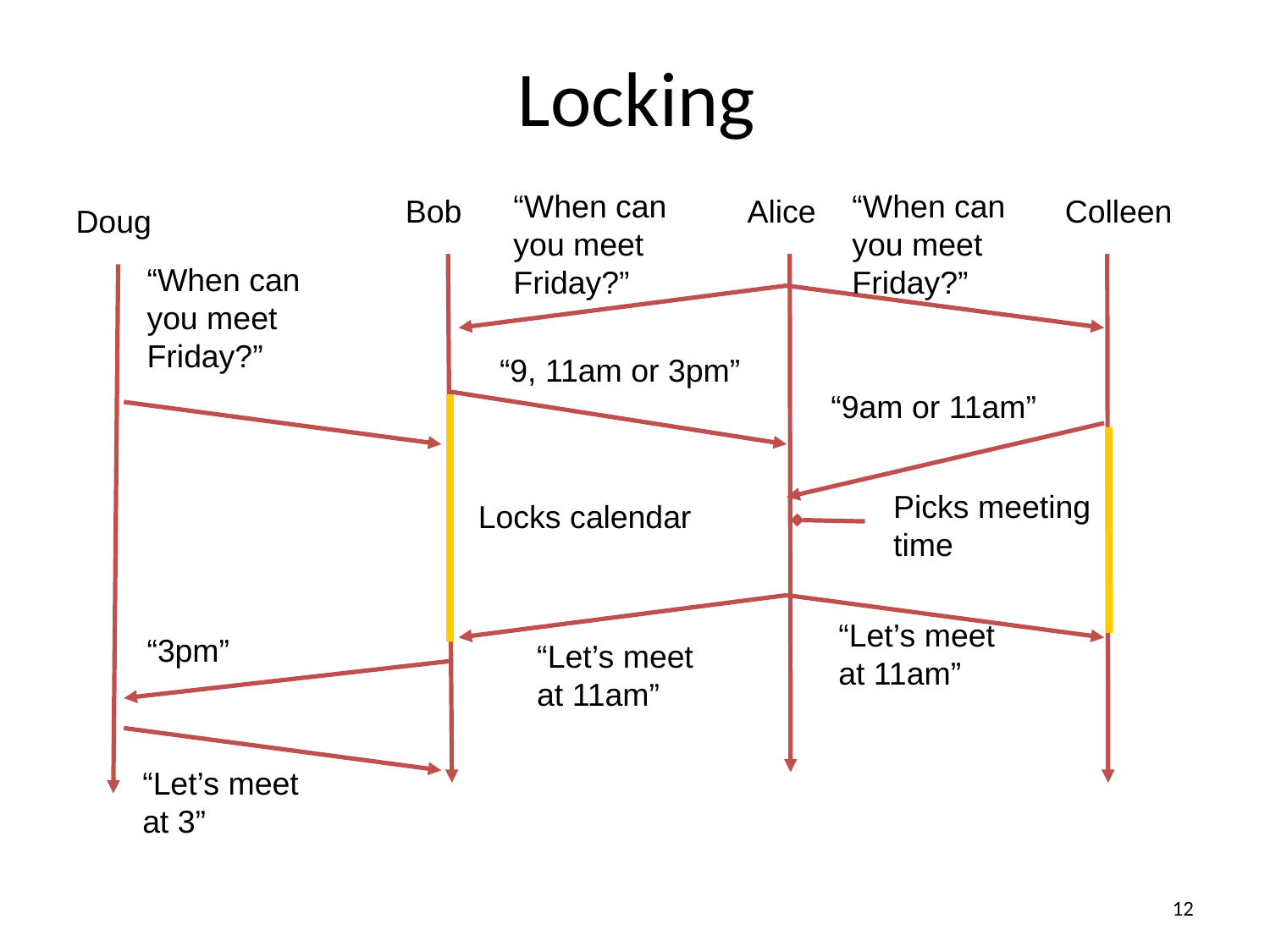

# Locking
“When can you meet Friday?”
“When can you meet Friday?”
Bob
Alice
Colleen
Doug
“When can you meet Friday?”

“9, 11am or 3pm”
“9am or 11am”

Picks meeting time
Locks calendar

“Let’s meet at 11am”
“3pm”
“Let’s meet at 11am”

“Let’s meet at 3”
12